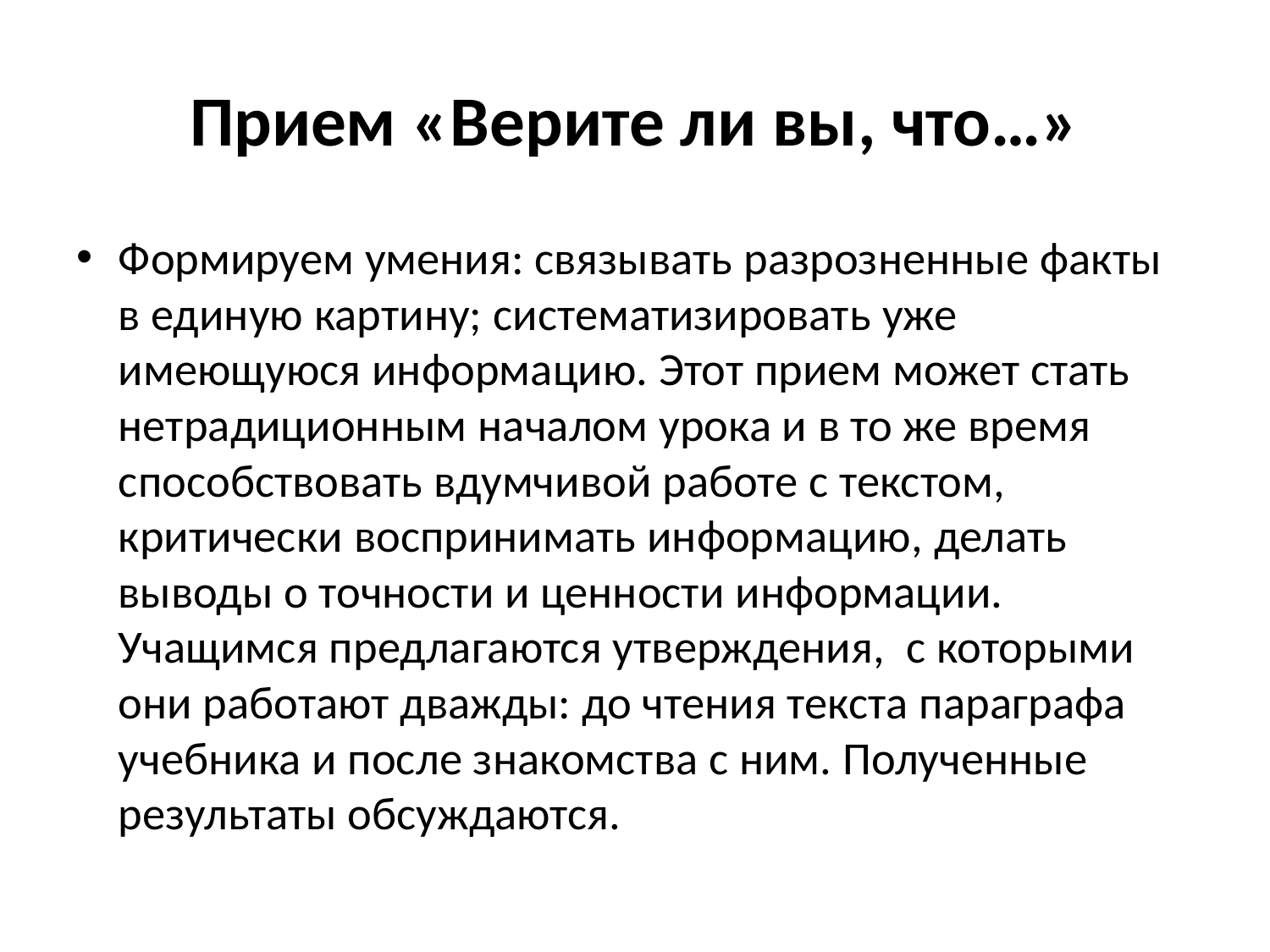

# Прием «Верите ли вы, что…»
Формируем умения: связывать разрозненные факты в единую картину; систематизировать уже имеющуюся информацию. Этот прием может стать нетрадиционным началом урока и в то же время способствовать вдумчивой работе с текстом, критически воспринимать информацию, делать выводы о точности и ценности информации. Учащимся предлагаются утверждения,  с которыми они работают дважды: до чтения текста параграфа учебника и после знакомства с ним. Полученные результаты обсуждаются.